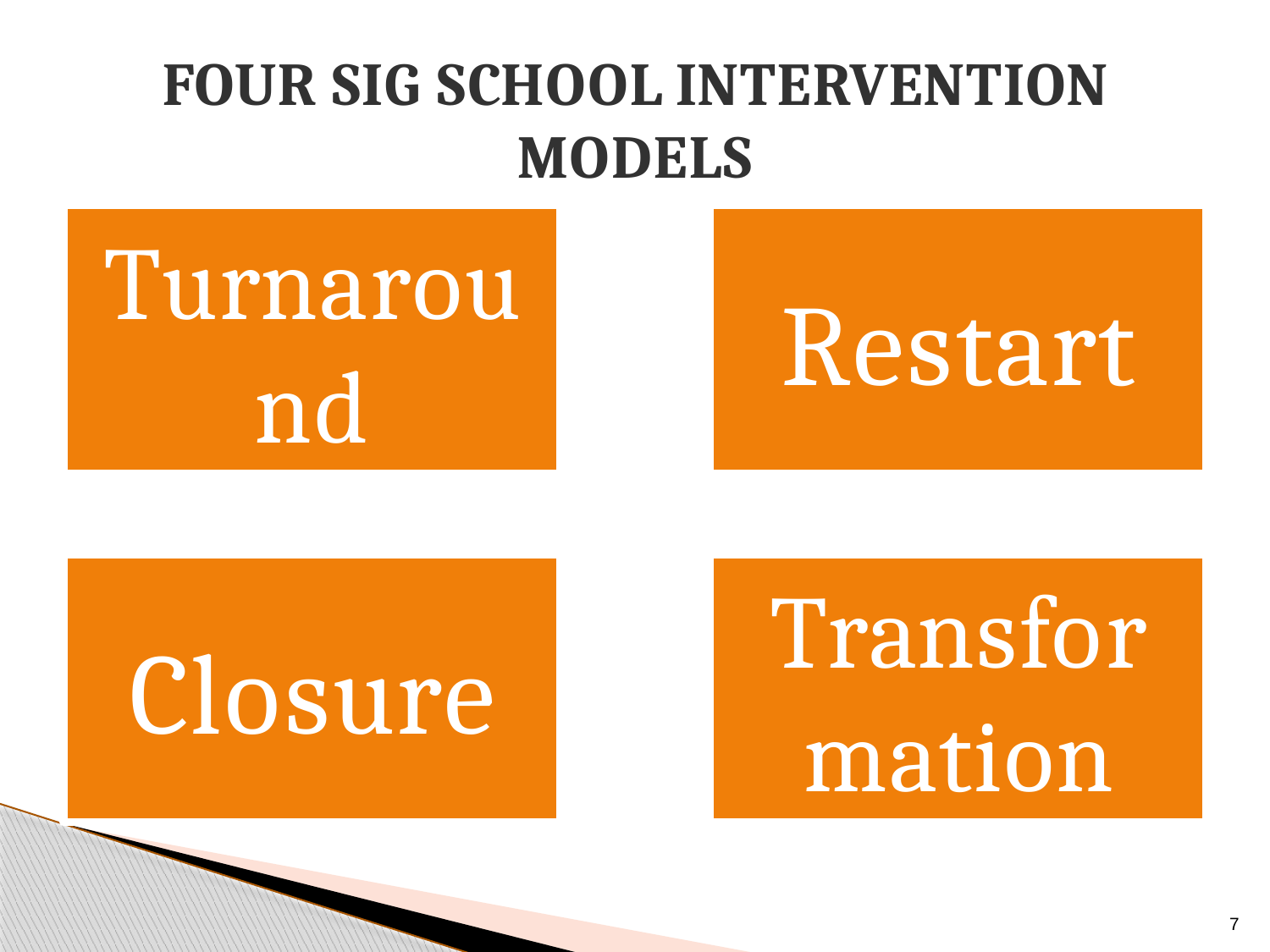

# Four SIG School Intervention Models
Turnaround
Restart
Closure
Transformation
7